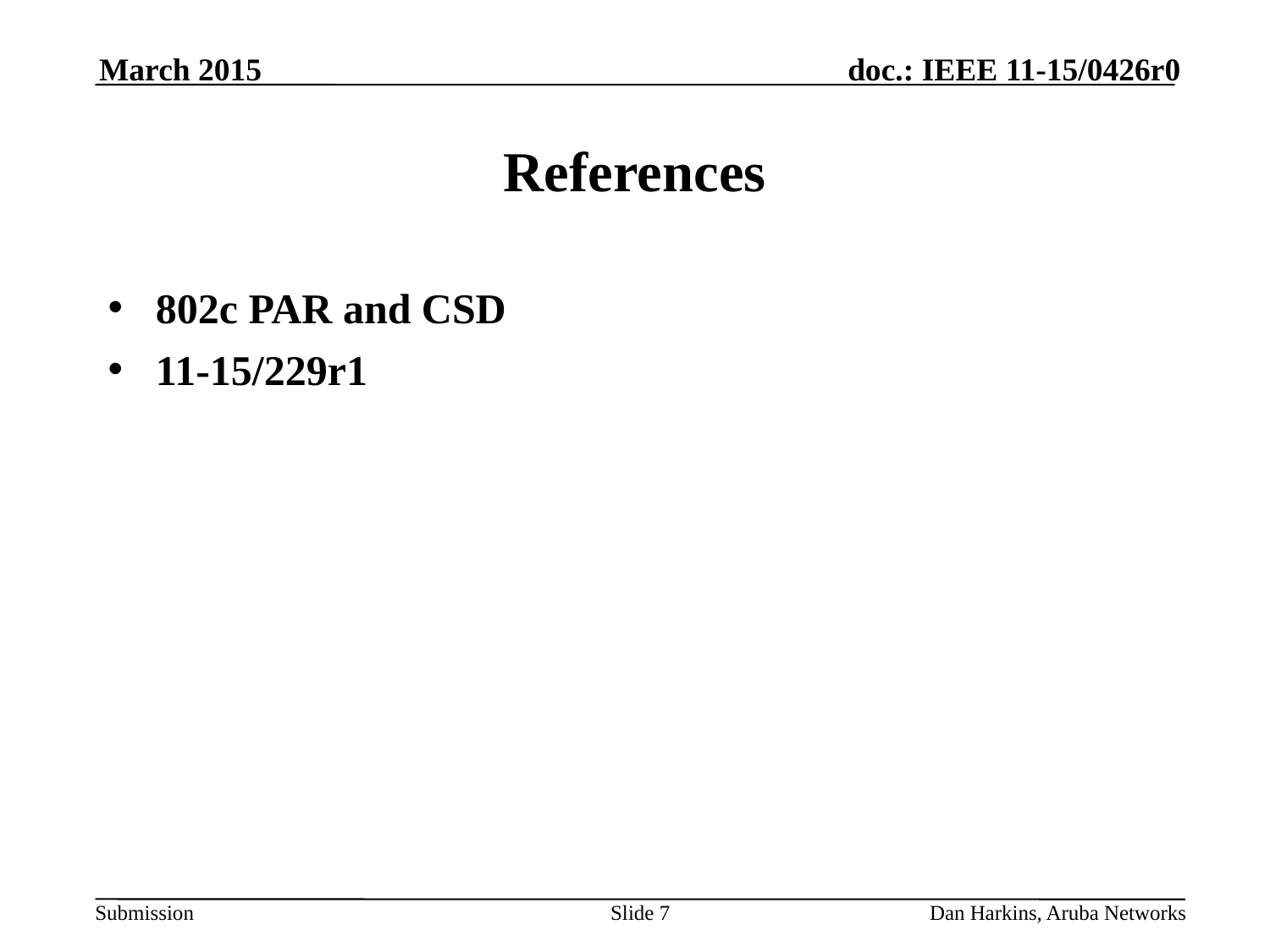

March 2015
# References
802c PAR and CSD
11-15/229r1
Slide 7
Dan Harkins, Aruba Networks